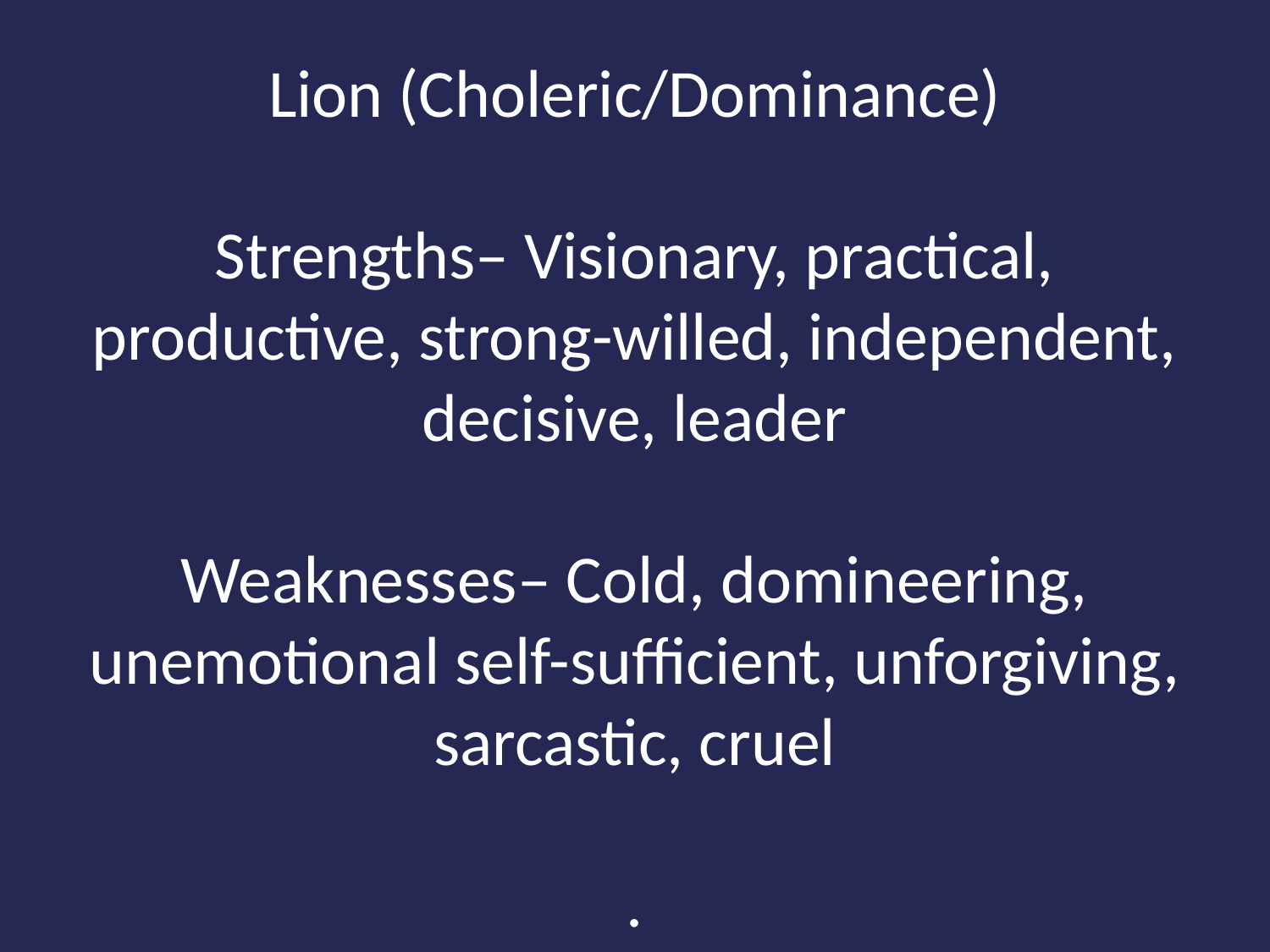

# Lion (Choleric/Dominance)   Strengths– Visionary, practical, productive, strong-willed, independent, decisive, leader   Weaknesses– Cold, domineering, unemotional self-sufficient, unforgiving, sarcastic, cruel   .